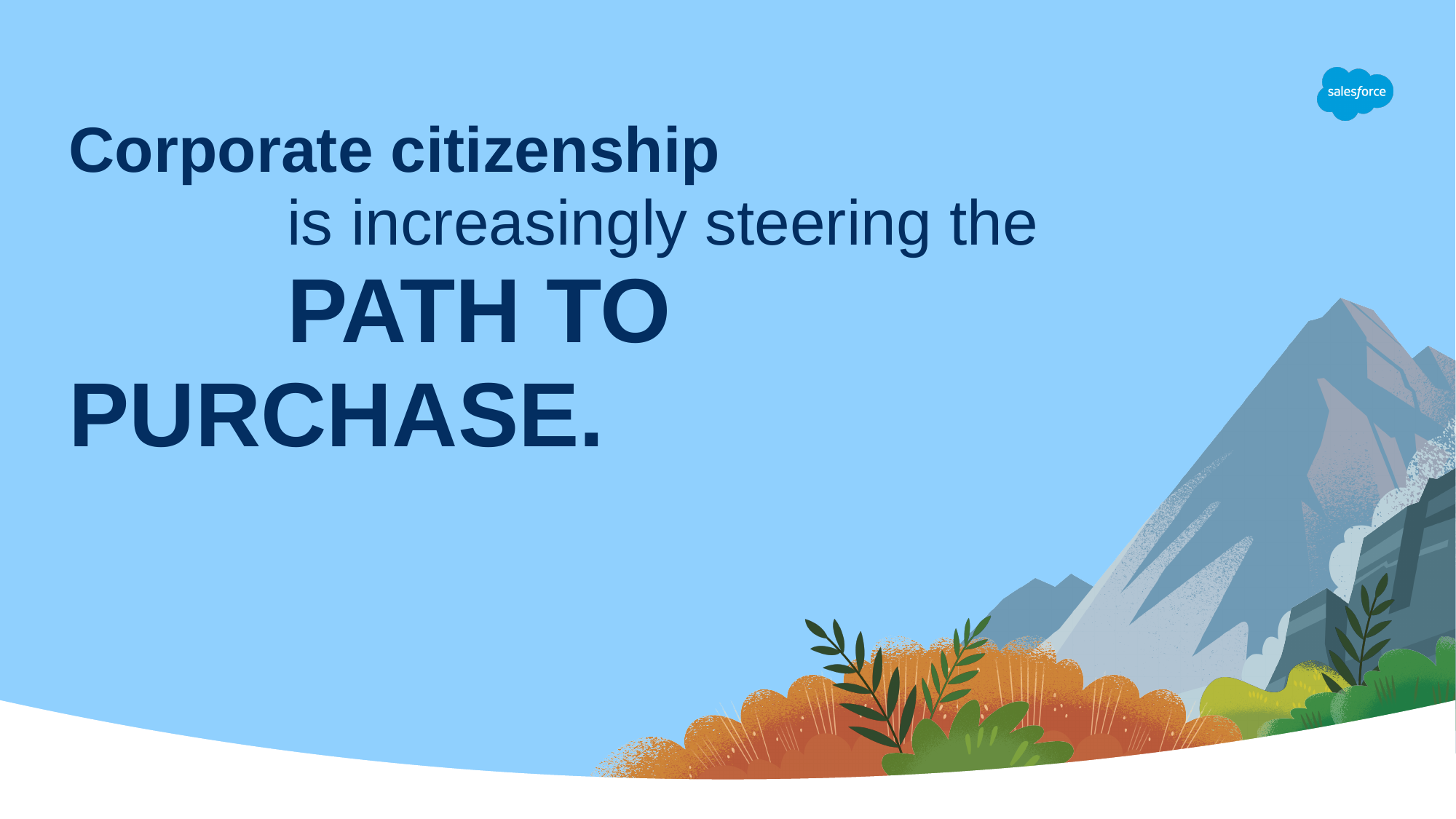

# Corporate citizenship is increasingly steering the PATH TO PURCHASE.